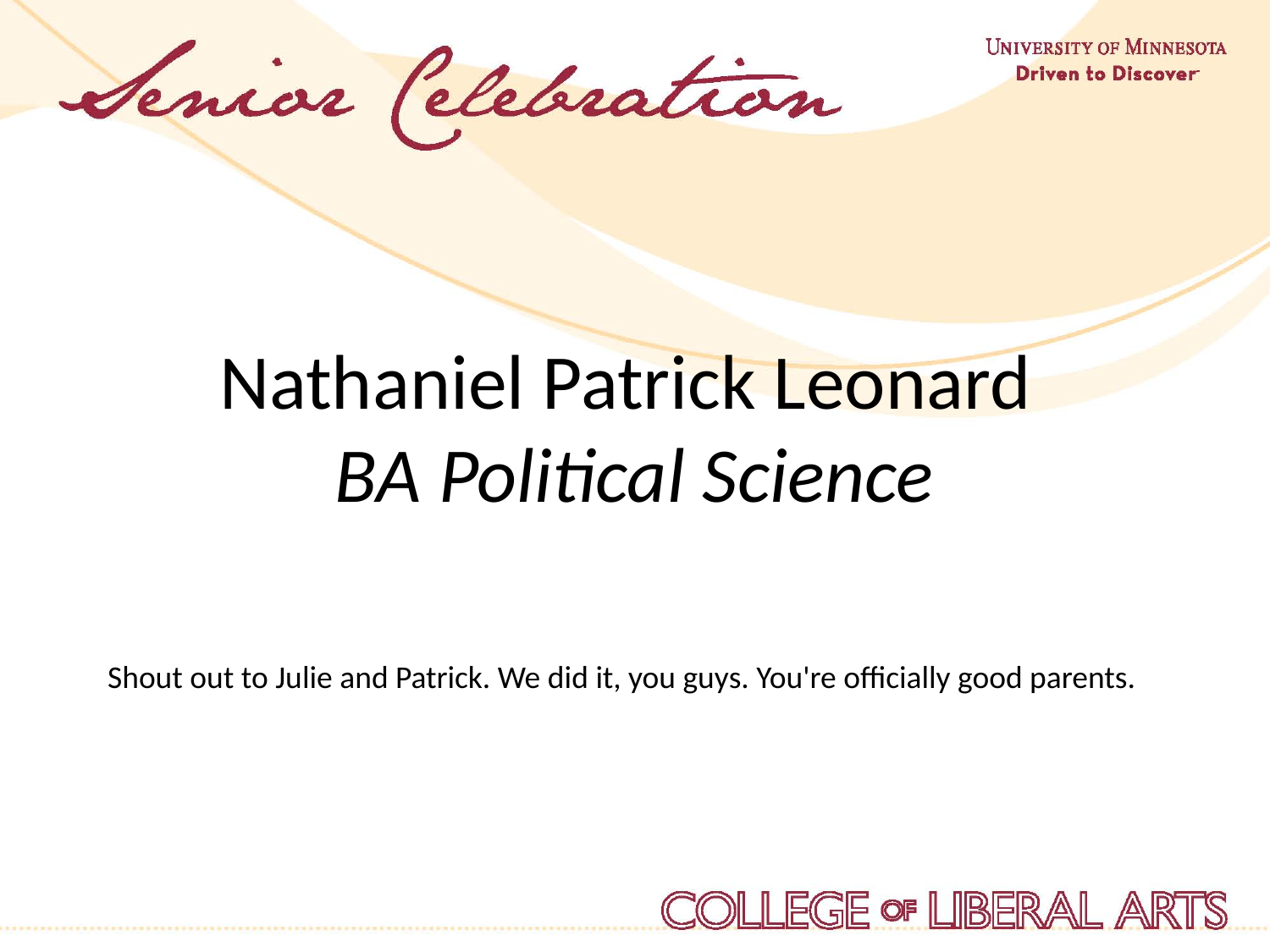

Nathaniel Patrick Leonard
BA Political Science

 Shout out to Julie and Patrick. We did it, you guys. You're officially good parents.